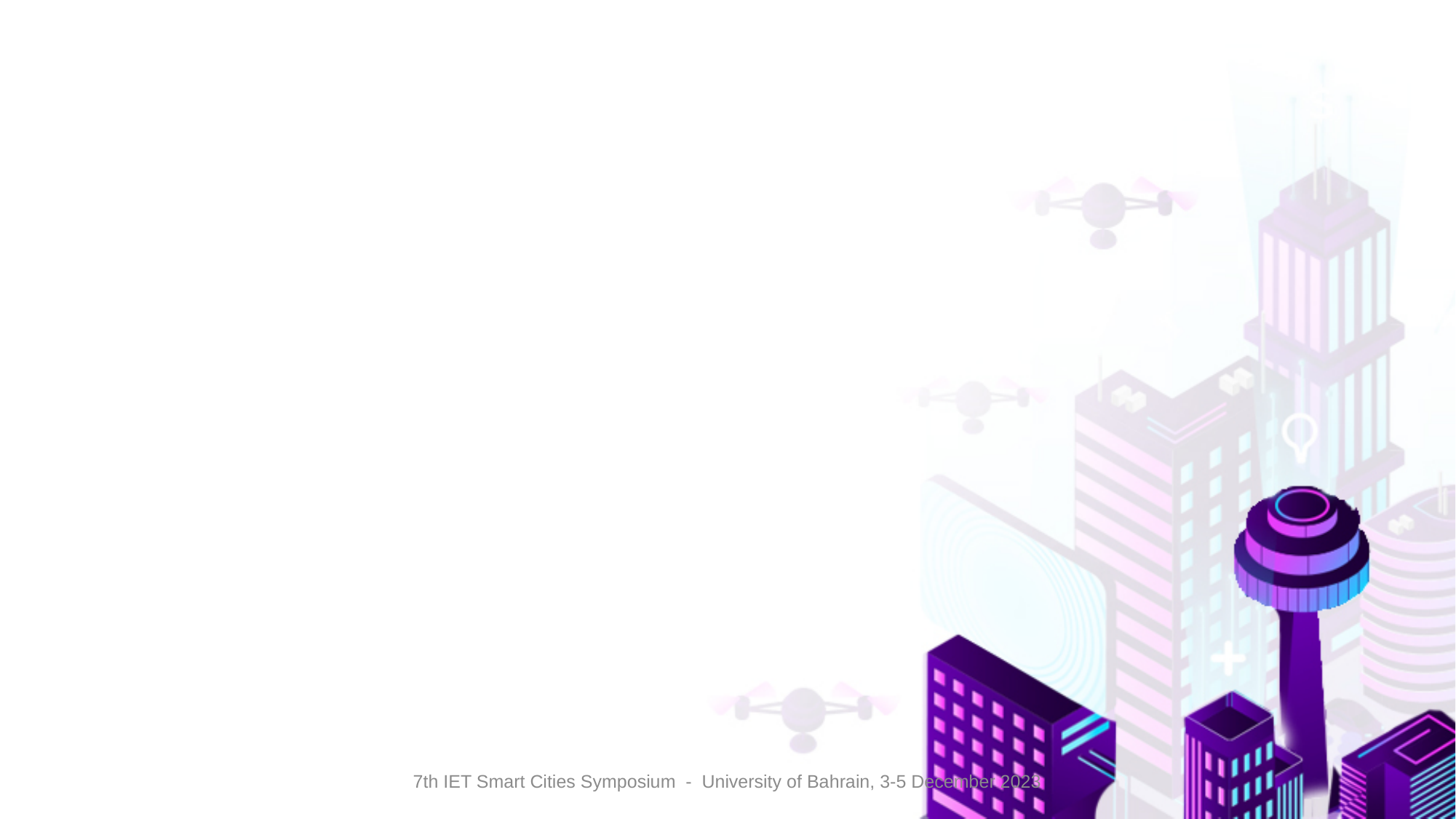

7th IET Smart Cities Symposium  -  University of Bahrain, 3-5 December 2023